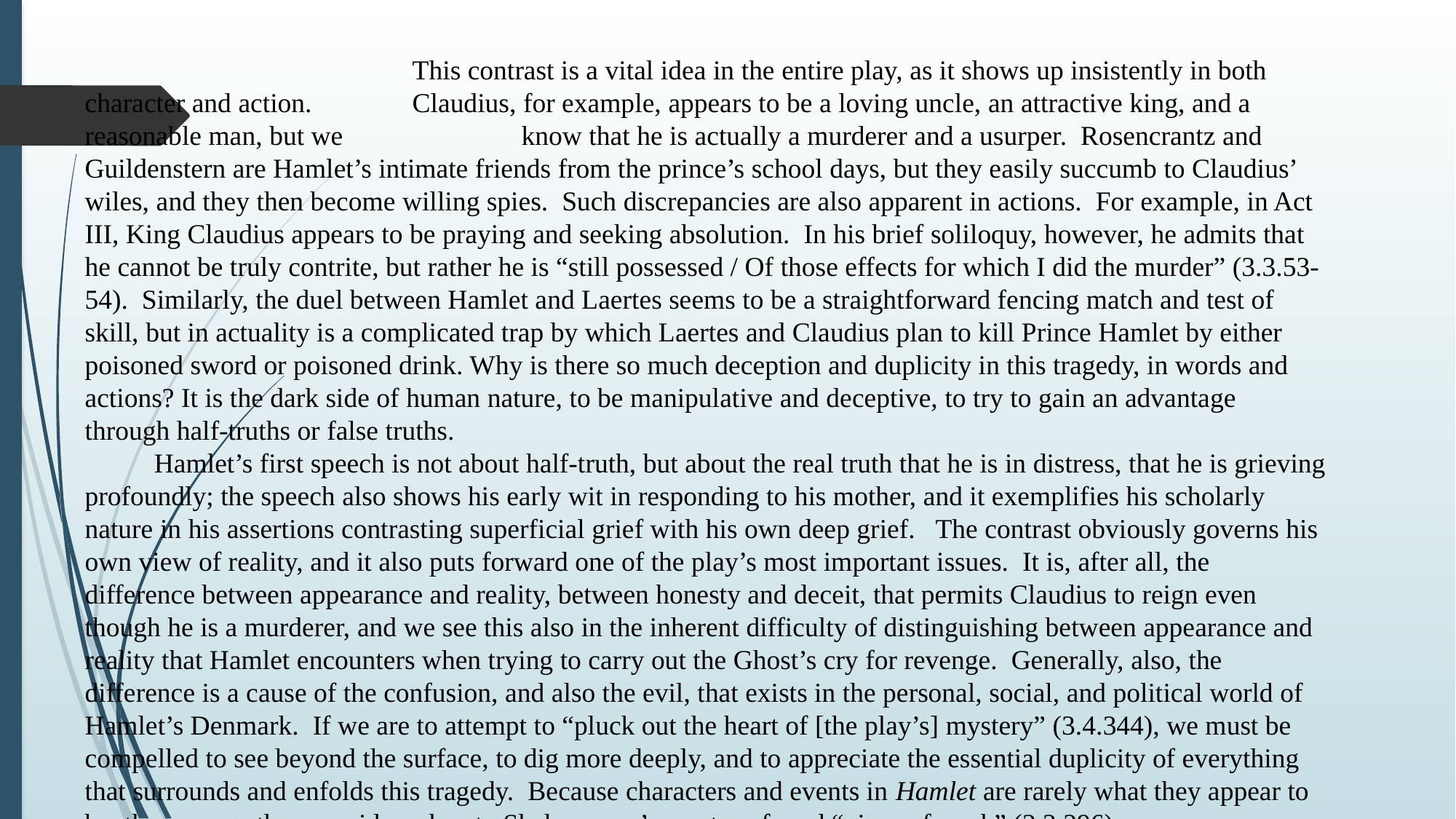

This contrast is a vital idea in the entire play, as it shows up insistently in both character and action. 	Claudius, for example, appears to be a loving uncle, an attractive king, and a reasonable man, but we 		know that he is actually a murderer and a usurper.  Rosencrantz and Guildenstern are Hamlet’s intimate friends from the prince’s school days, but they easily succumb to Claudius’ wiles, and they then become willing spies.  Such discrepancies are also apparent in actions.  For example, in Act III, King Claudius appears to be praying and seeking absolution.  In his brief soliloquy, however, he admits that he cannot be truly contrite, but rather he is “still possessed / Of those effects for which I did the murder” (3.3.53-54).  Similarly, the duel between Hamlet and Laertes seems to be a straightforward fencing match and test of skill, but in actuality is a complicated trap by which Laertes and Claudius plan to kill Prince Hamlet by either poisoned sword or poisoned drink. Why is there so much deception and duplicity in this tragedy, in words and actions? It is the dark side of human nature, to be manipulative and deceptive, to try to gain an advantage through half-truths or false truths.
          Hamlet’s first speech is not about half-truth, but about the real truth that he is in distress, that he is grieving profoundly; the speech also shows his early wit in responding to his mother, and it exemplifies his scholarly nature in his assertions contrasting superficial grief with his own deep grief.   The contrast obviously governs his own view of reality, and it also puts forward one of the play’s most important issues.  It is, after all, the difference between appearance and reality, between honesty and deceit, that permits Claudius to reign even though he is a murderer, and we see this also in the inherent difficulty of distinguishing between appearance and reality that Hamlet encounters when trying to carry out the Ghost’s cry for revenge.  Generally, also, the difference is a cause of the confusion, and also the evil, that exists in the personal, social, and political world of Hamlet’s Denmark.  If we are to attempt to “pluck out the heart of [the play’s] mystery” (3.4.344), we must be compelled to see beyond the surface, to dig more deeply, and to appreciate the essential duplicity of everything that surrounds and enfolds this tragedy.  Because characters and events in Hamlet are rarely what they appear to be, the passage thus provides a key to Shakespeare’s most profound “piece of work” (2.2.296).